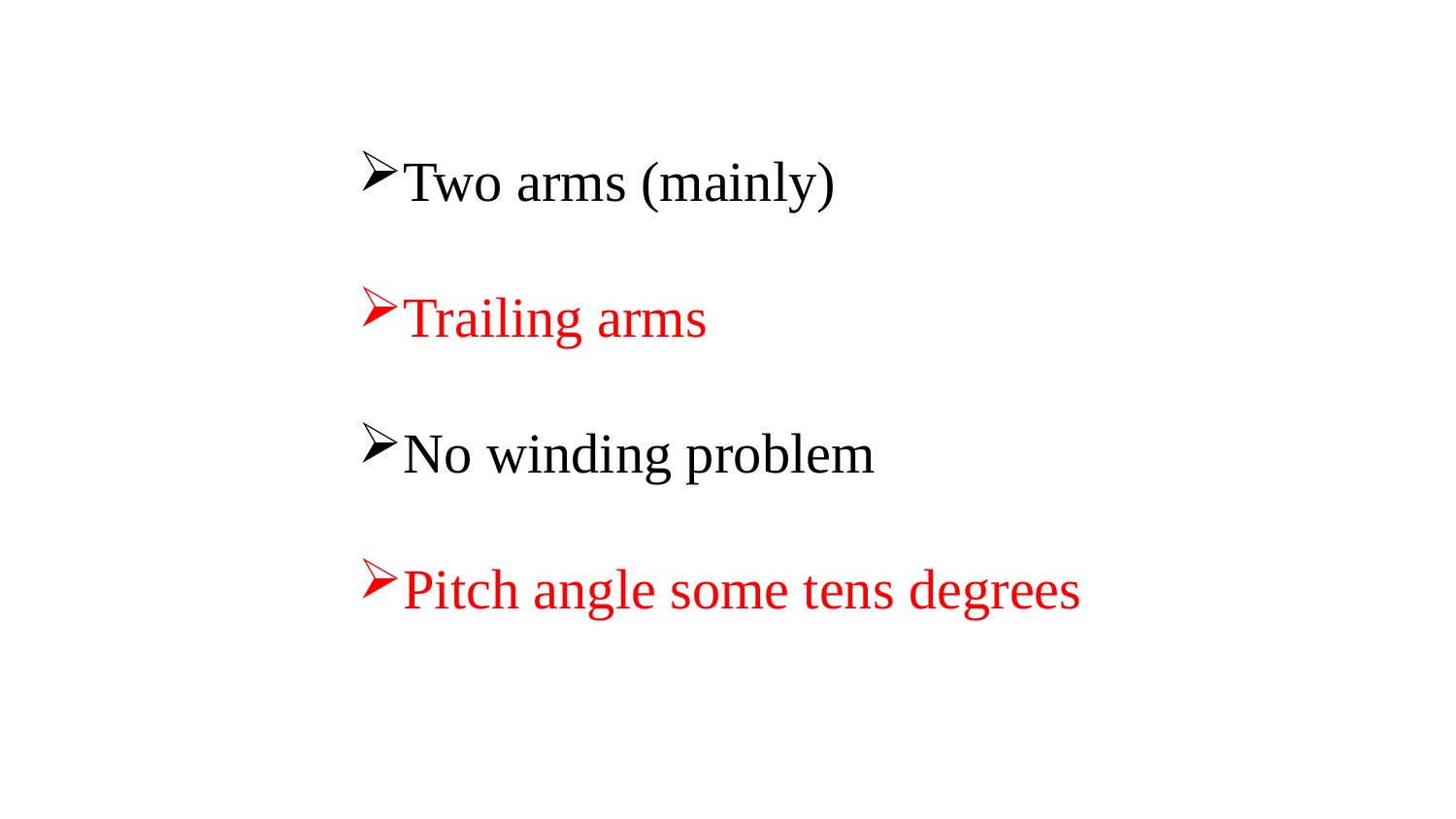

Two arms (mainly)

Trailing arms

No winding problem

Pitch angle some tens degrees